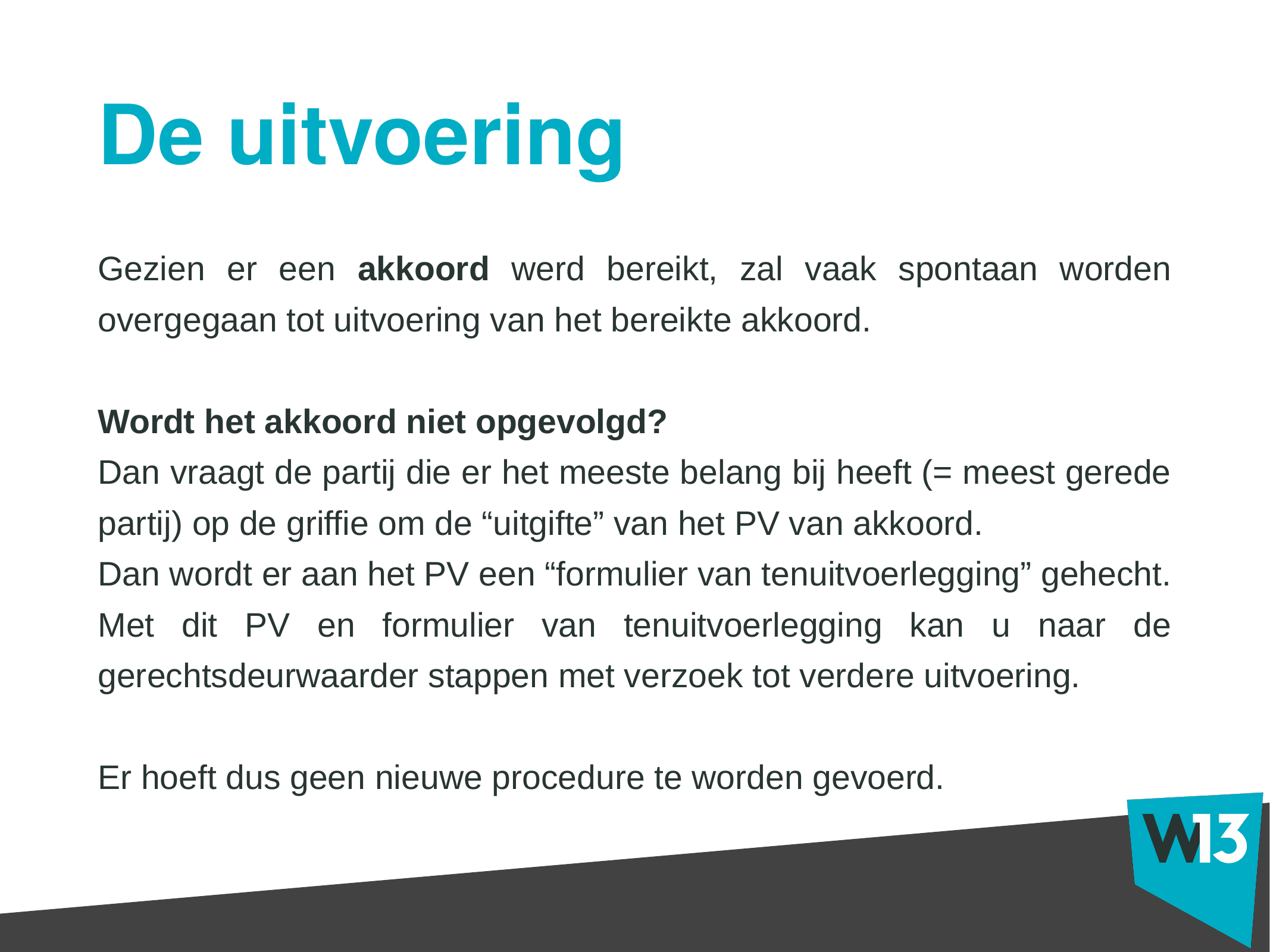

# De uitvoering
Gezien er een akkoord werd bereikt, zal vaak spontaan worden overgegaan tot uitvoering van het bereikte akkoord.

Wordt het akkoord niet opgevolgd?
Dan vraagt de partij die er het meeste belang bij heeft (= meest gerede partij) op de griffie om de “uitgifte” van het PV van akkoord.
Dan wordt er aan het PV een “formulier van tenuitvoerlegging” gehecht.
Met dit PV en formulier van tenuitvoerlegging kan u naar de gerechtsdeurwaarder stappen met verzoek tot verdere uitvoering.

Er hoeft dus geen nieuwe procedure te worden gevoerd.